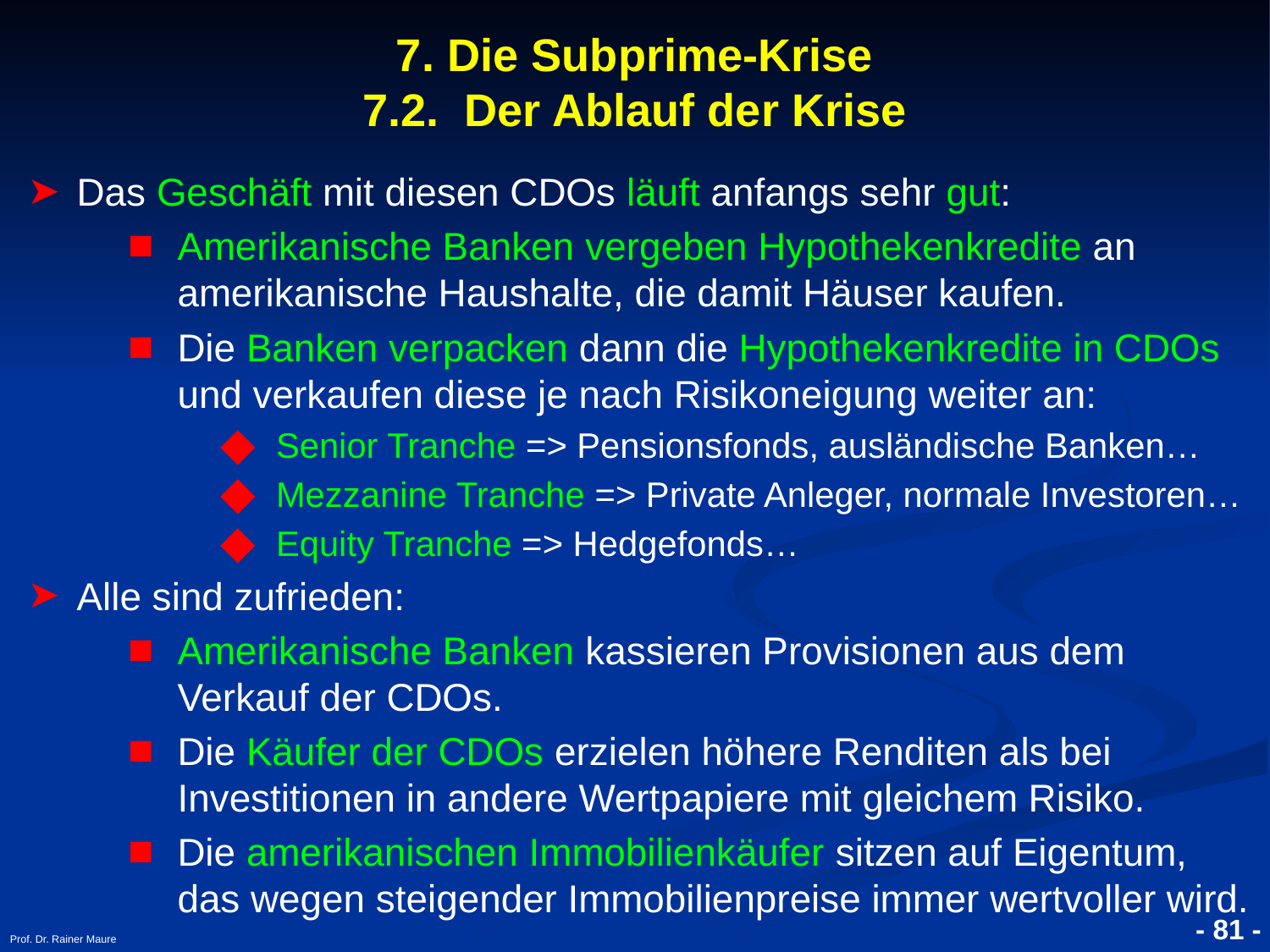

# 7. Die Subprime-Krise 7.2.  Der Ablauf der Krise
Das Geschäft mit diesen CDOs läuft anfangs sehr gut:
Amerikanische Banken vergeben Hypothekenkredite an amerikanische Haushalte, die damit Häuser kaufen.
Die Banken verpacken dann die Hypothekenkredite in CDOs und verkaufen diese je nach Risikoneigung weiter an:
Senior Tranche => Pensionsfonds, ausländische Banken…
Mezzanine Tranche => Private Anleger, normale Investoren…
Equity Tranche => Hedgefonds…
Alle sind zufrieden:
Amerikanische Banken kassieren Provisionen aus dem Verkauf der CDOs.
Die Käufer der CDOs erzielen höhere Renditen als bei Investitionen in andere Wertpapiere mit gleichem Risiko.
Die amerikanischen Immobilienkäufer sitzen auf Eigentum, das wegen steigender Immobilienpreise immer wertvoller wird.

Prof. Dr. Rainer Maure
- 81 -